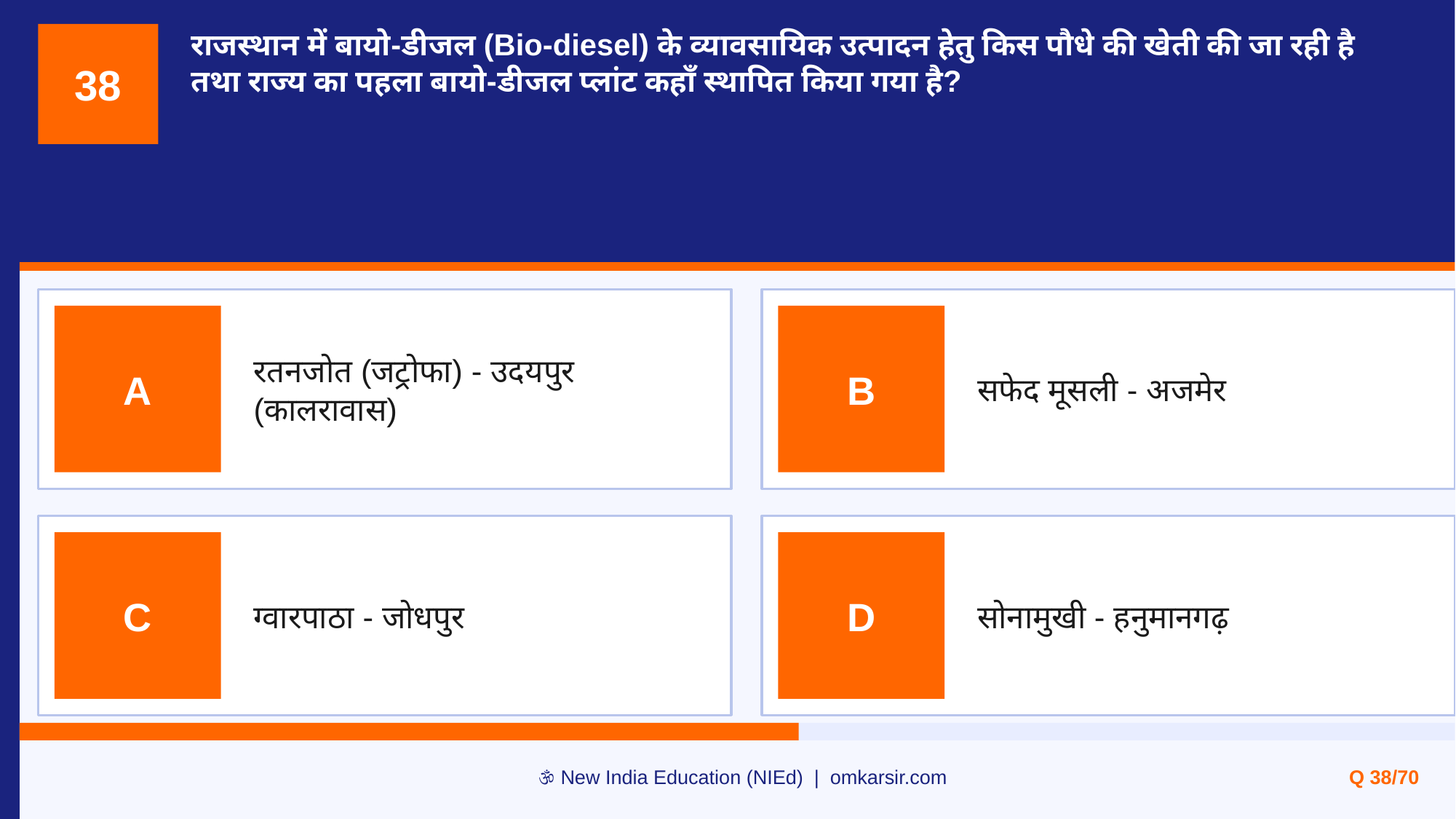

राजस्थान में बायो-डीजल (Bio-diesel) के व्यावसायिक उत्पादन हेतु किस पौधे की खेती की जा रही है तथा राज्य का पहला बायो-डीजल प्लांट कहाँ स्थापित किया गया है?
38

रतनजोत (जट्रोफा) - उदयपुर (कालरावास)
सफेद मूसली - अजमेर
A
B

ग्वारपाठा - जोधपुर
सोनामुखी - हनुमानगढ़
C
D

🕉️ New India Education (NIEd)  |  omkarsir.com
Q 38/70